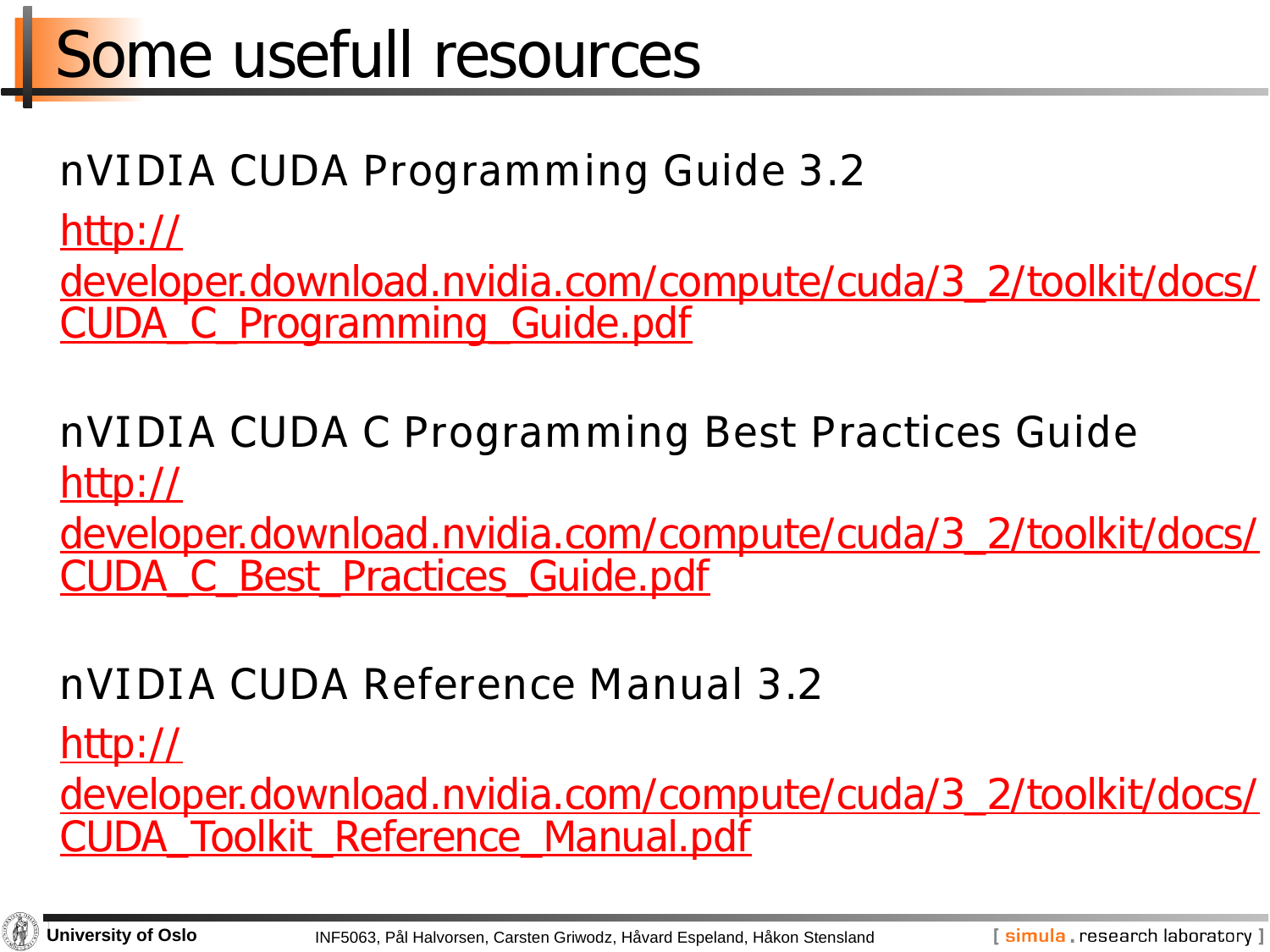

# Some usefull resources
	nVIDIA CUDA Programming Guide 3.2
	http://developer.download.nvidia.com/compute/cuda/3_2/toolkit/docs/CUDA_C_Programming_Guide.pdf

	nVIDIA CUDA C Programming Best Practices Guide http://developer.download.nvidia.com/compute/cuda/3_2/toolkit/docs/CUDA_C_Best_Practices_Guide.pdf

	nVIDIA CUDA Reference Manual 3.2
	http://developer.download.nvidia.com/compute/cuda/3_2/toolkit/docs/CUDA_Toolkit_Reference_Manual.pdf